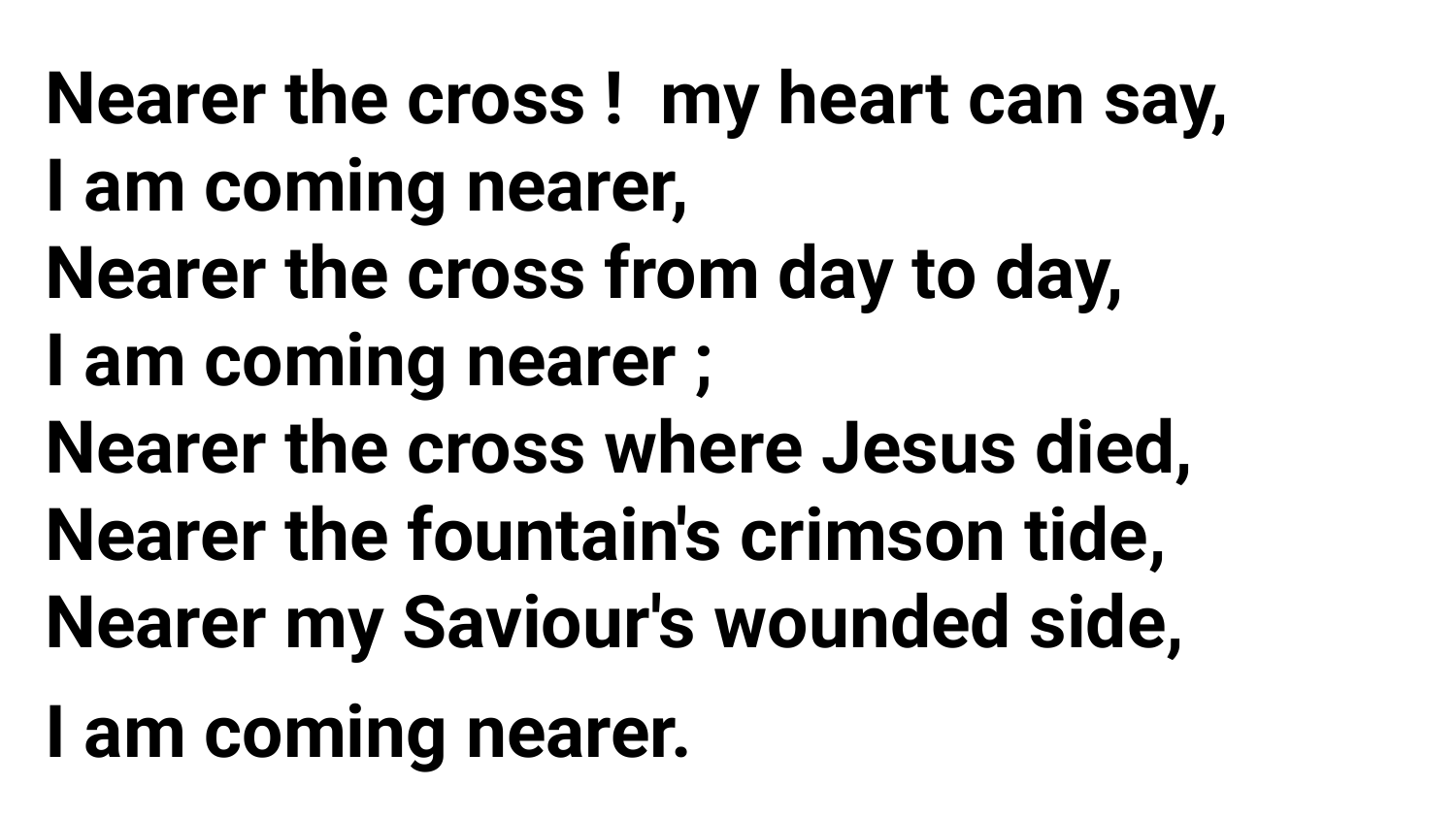

Nearer the cross !  my heart can say,
I am coming nearer,
Nearer the cross from day to day,
I am coming nearer ;
Nearer the cross where Jesus died,
Nearer the fountain's crimson tide,
Nearer my Saviour's wounded side,
I am coming nearer.